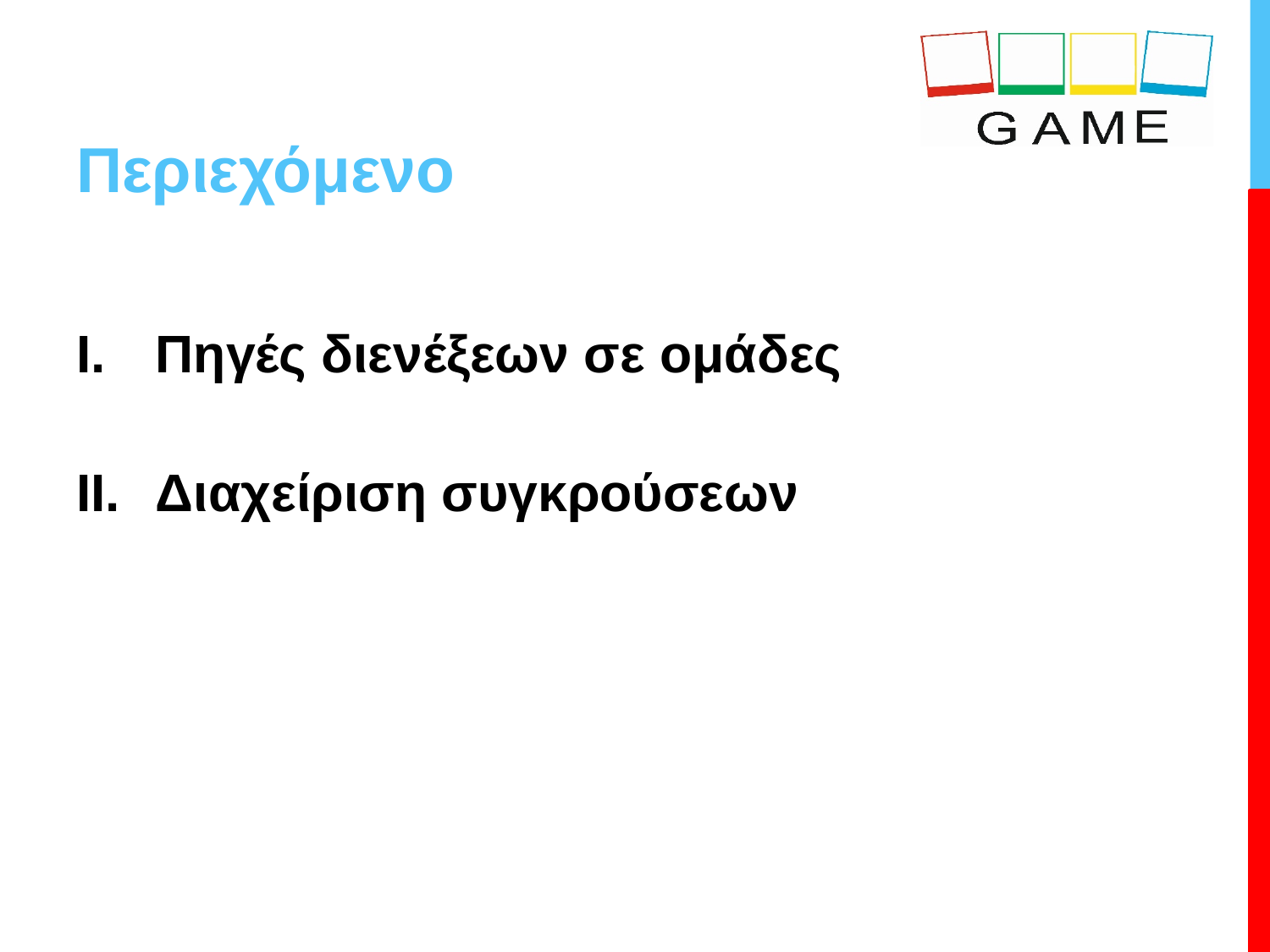

# Περιεχόμενο

Πηγές διενέξεων σε ομάδες

Διαχείριση συγκρούσεων